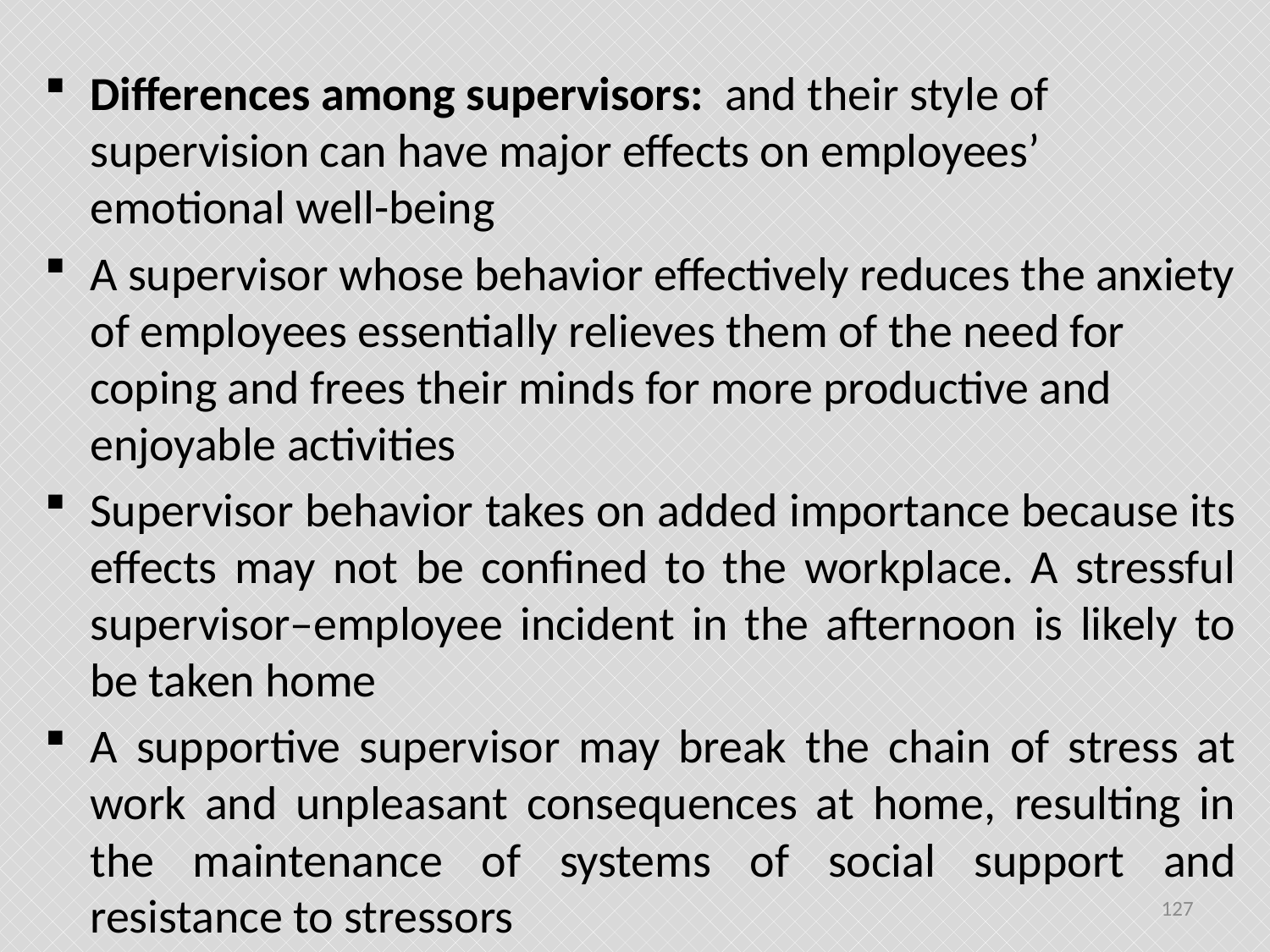

#
Differences among supervisors:  and their style of supervision can have major effects on employees’ emotional well-being
A supervisor whose behavior effectively reduces the anxiety of employees essentially relieves them of the need for coping and frees their minds for more productive and enjoyable activities
Supervisor behavior takes on added importance because its effects may not be confined to the workplace. A stressful supervisor–employee incident in the afternoon is likely to be taken home
A supportive supervisor may break the chain of stress at work and unpleasant consequences at home, resulting in the maintenance of systems of social support and resistance to stressors
127